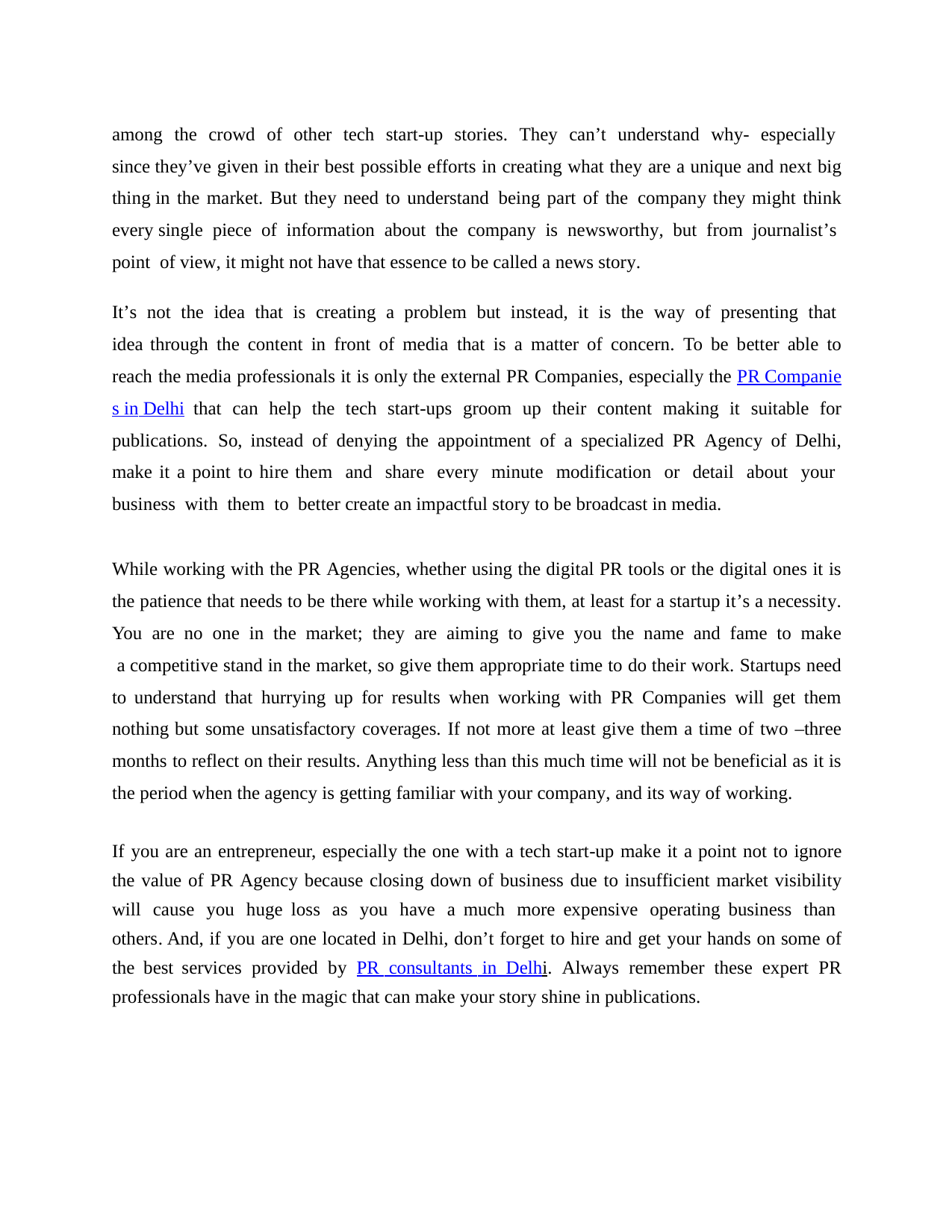

among  the  crowd  of  other  tech  start-up  stories.  They  can’t  understand  why-  especially  since they’ve given in their best possible efforts in creating what they are a unique and next big thing in the market. But they need to understand  being part of the  company they might think every single  piece  of  information  about  the  company  is  newsworthy,  but  from  journalist’s  point  of view, it might not have that essence to be called a news story.

It’s  not  the  idea  that  is  creating  a  problem  but  instead,  it  is  the  way  of  presenting  that  idea through the content in front of media that is a matter of concern. To be better able to reach the media professionals it is only the external PR Companies, especially the PR Companies in Delhi that can help the tech start-ups groom up their content making it suitable for publications. So, instead of denying the appointment of a specialized PR Agency of Delhi, make it a point to hire them  and  share  every  minute  modification  or  detail  about  your  business  with  them  to  better create an impactful story to be broadcast in media.

While working with the PR Agencies, whether using the digital PR tools or the digital ones it is the patience that needs to be there while working with them, at least for a startup it’s a necessity. You  are  no  one  in  the  market;  they  are  aiming  to  give  you  the  name  and  fame  to  make  a competitive stand in the market, so give them appropriate time to do their work. Startups need to understand that hurrying up for results when working with PR Companies will get them nothing but some unsatisfactory coverages. If not more at least give them a time of two –three months to reflect on their results. Anything less than this much time will not be beneficial as it is the period when the agency is getting familiar with your company, and its way of working.

If you are an entrepreneur, especially the one with a tech start-up make it a point not to ignore the value of PR Agency because closing down of business due to insufficient market visibility will  cause  you  huge loss  as  you  have  a much  more expensive  operating business  than  others. And, if you are one located in Delhi, don’t forget to hire and get your hands on some of the best services provided by PR  consultants  in  Delhi. Always remember these expert PR professionals have in the magic that can make your story shine in publications.